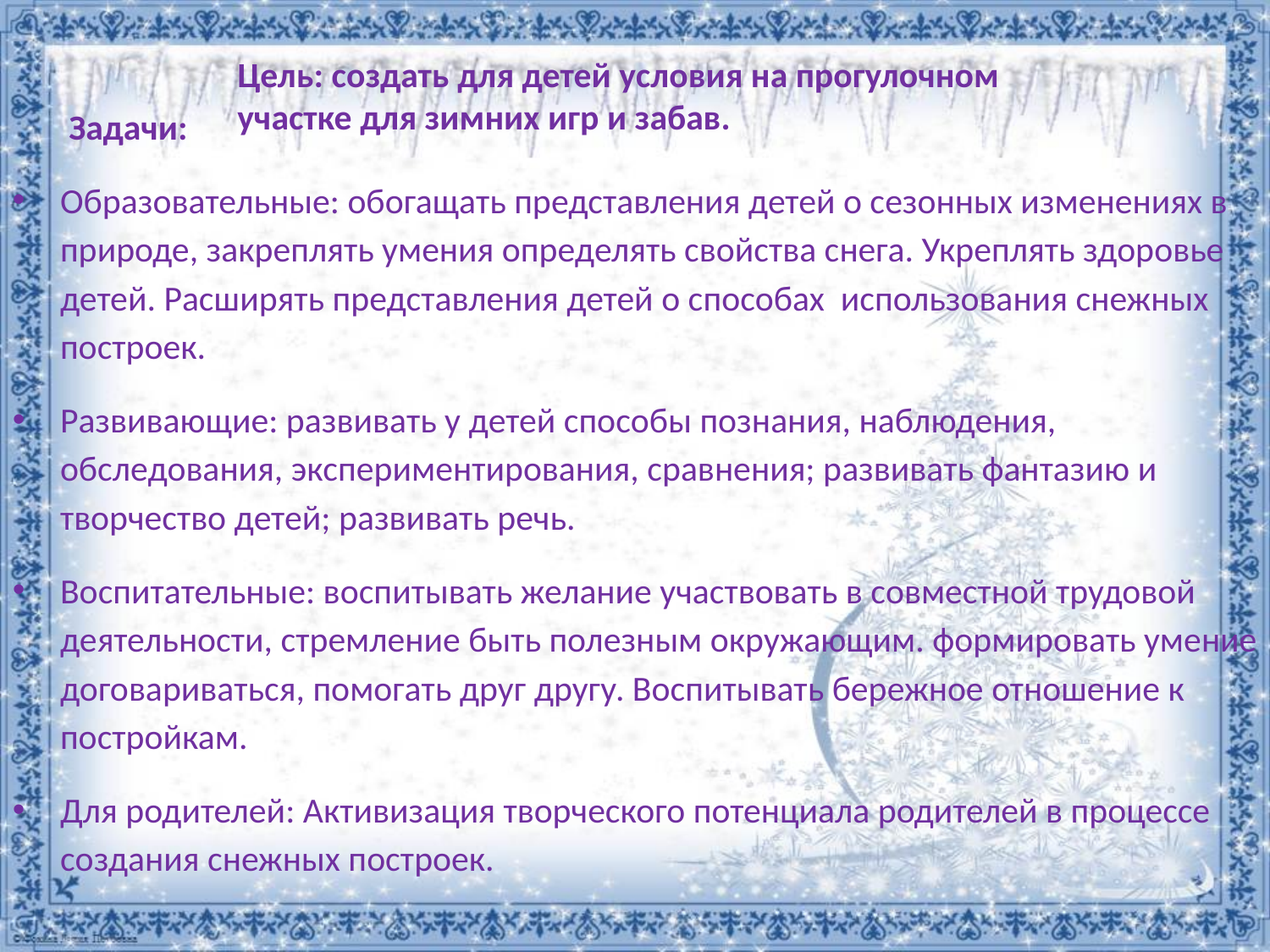

Цель: создать для детей условия на прогулочном участке для зимних игр и забав.

Задачи:

       Задачи:
Образовательные: обогащать представления детей о сезонных изменениях в природе, закреплять умения определять свойства снега. Укреплять здоровье детей. Расширять представления детей о способах  использования снежных построек.
Развивающие: развивать у детей способы познания, наблюдения, обследования, экспериментирования, сравнения; развивать фантазию и творчество детей; развивать речь.
Воспитательные: воспитывать желание участвовать в совместной трудовой деятельности, стремление быть полезным окружающим. формировать умение договариваться, помогать друг другу. Воспитывать бережное отношение к постройкам.
Для родителей: Активизация творческого потенциала родителей в процессе создания снежных построек.

#